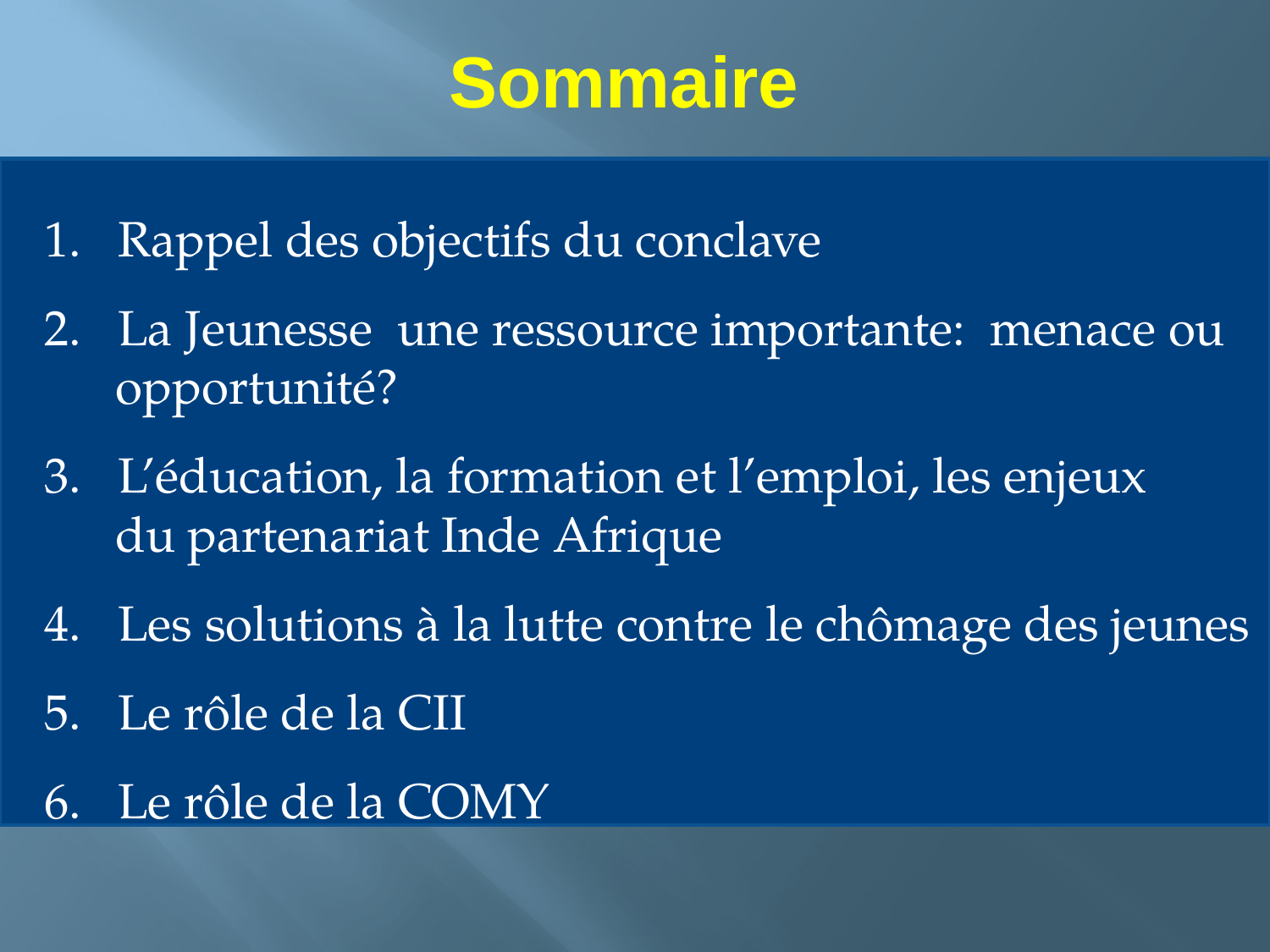

# Sommaire

1.   Rappel des objectifs du conclave

2.   La Jeunesse  une ressource importante:  menace ou opportunité?

3.   L’éducation, la formation et l’emploi, les enjeux
du partenariat Inde Afrique

4.   Les solutions à la lutte contre le chômage des jeunes

5.   Le rôle de la CII

6.   Le rôle de la COMY